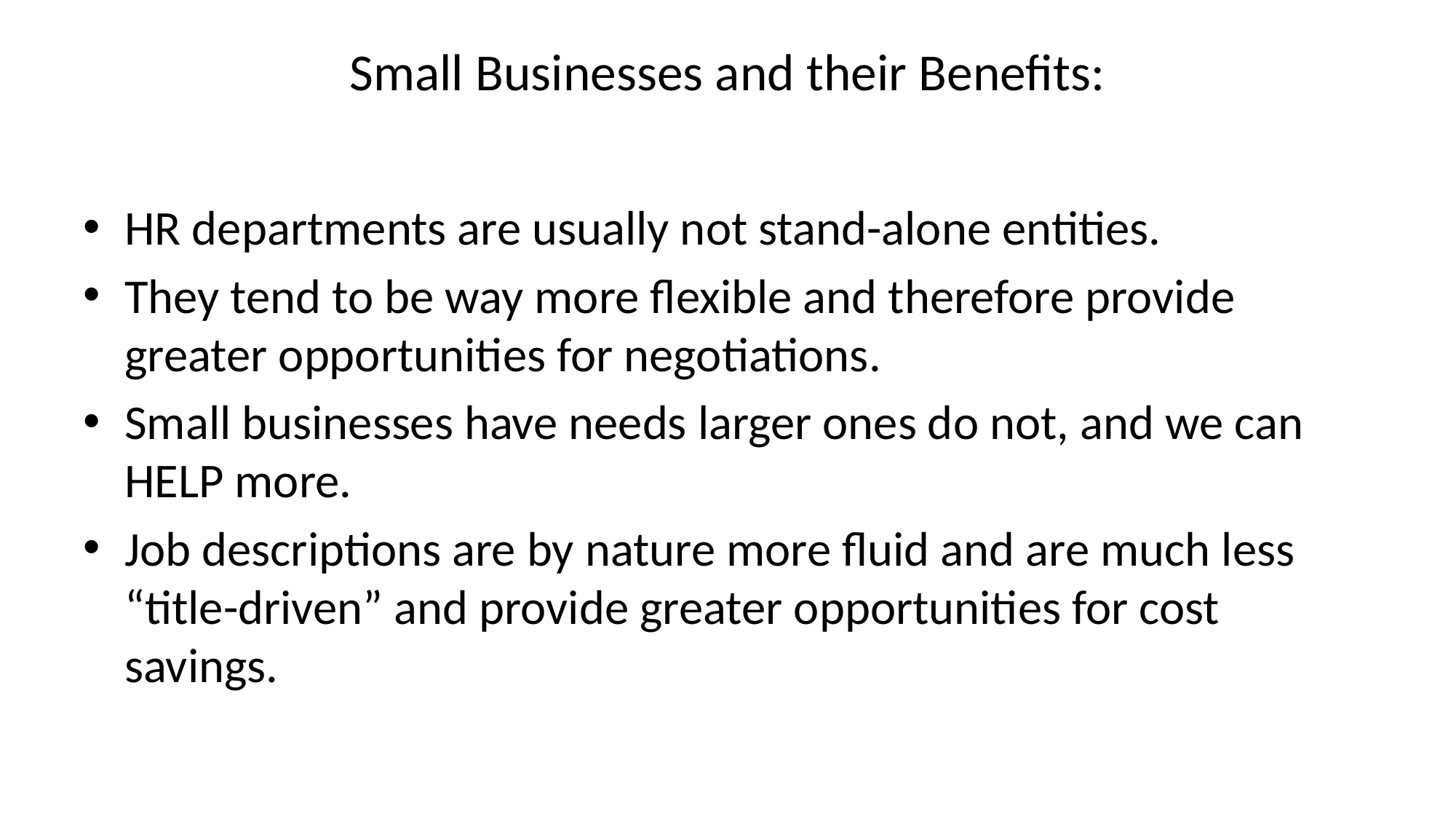

# Small Businesses and their Benefits:
HR departments are usually not stand-alone entities.
They tend to be way more flexible and therefore provide greater opportunities for negotiations.
Small businesses have needs larger ones do not, and we can HELP more.
Job descriptions are by nature more fluid and are much less “title-driven” and provide greater opportunities for cost savings.